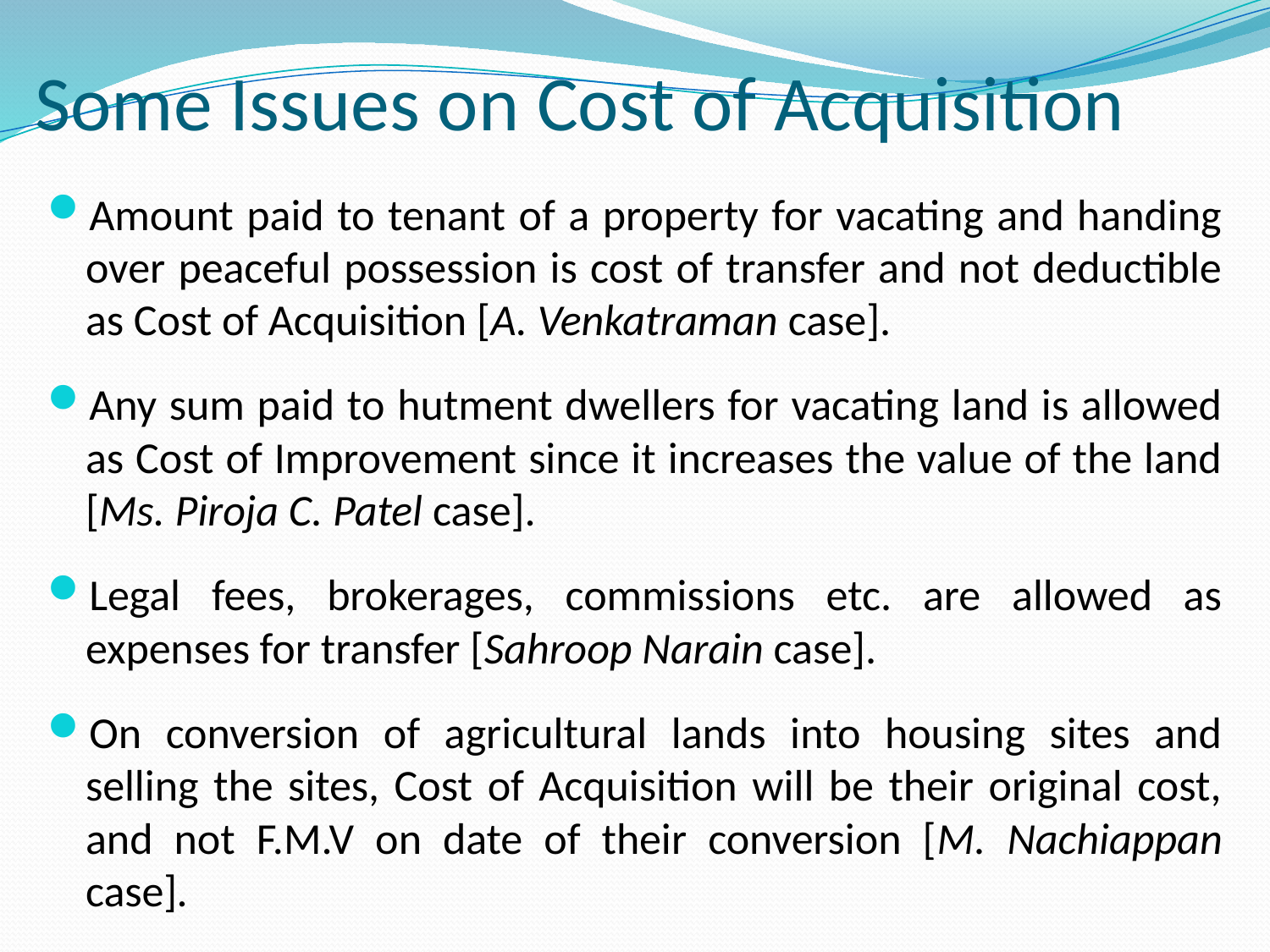

# Some Issues on Cost of Acquisition
Amount paid to tenant of a property for vacating and handing over peaceful possession is cost of transfer and not deductible as Cost of Acquisition [A. Venkatraman case].
Any sum paid to hutment dwellers for vacating land is allowed as Cost of Improvement since it increases the value of the land [Ms. Piroja C. Patel case].
Legal fees, brokerages, commissions etc. are allowed as expenses for transfer [Sahroop Narain case].
On conversion of agricultural lands into housing sites and selling the sites, Cost of Acquisition will be their original cost, and not F.M.V on date of their conversion [M. Nachiappan case].